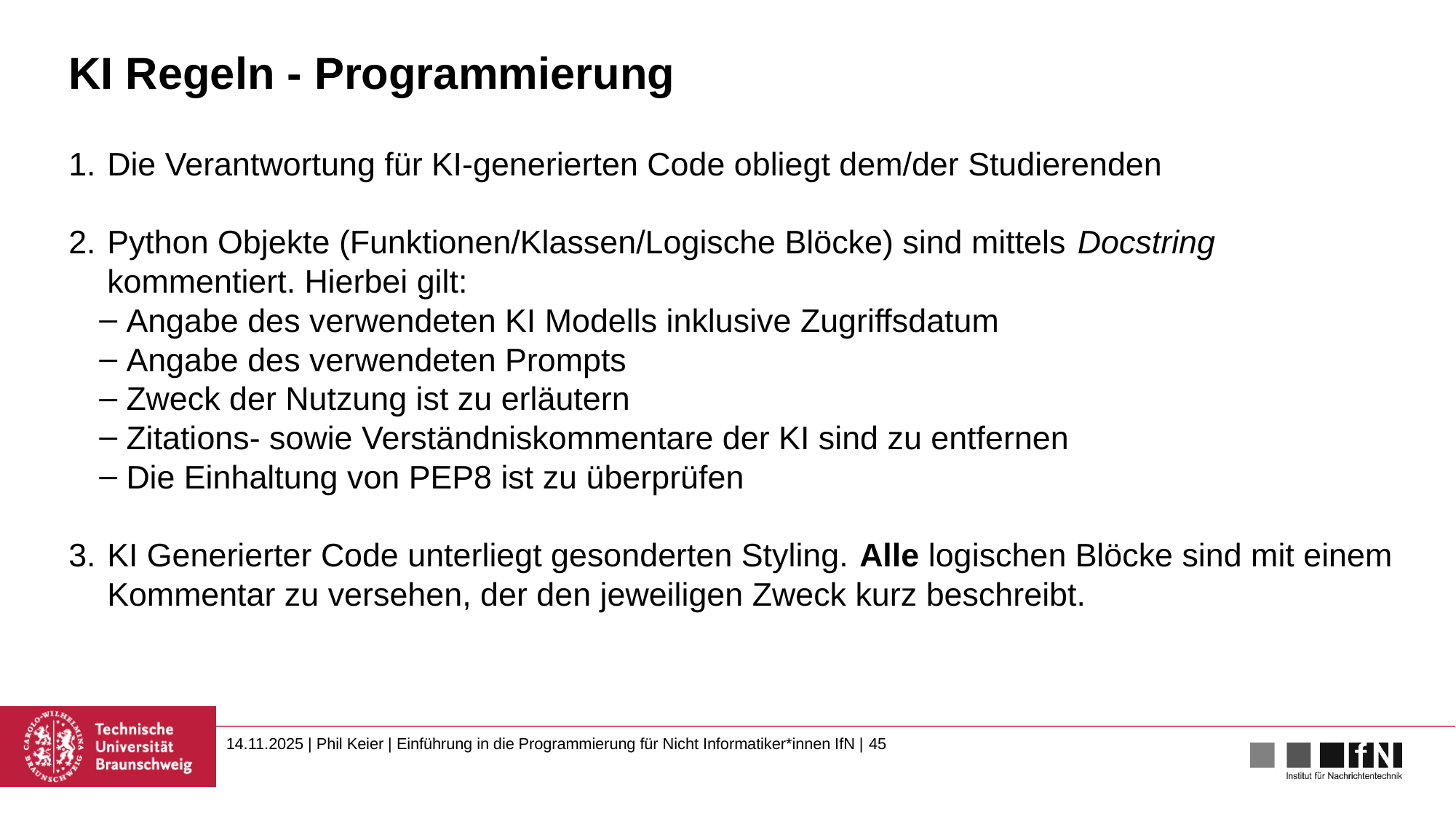

# KI Regeln - Programmierung
Die Verantwortung für KI-generierten Code obliegt dem/der Studierenden

Python Objekte (Funktionen/Klassen/Logische Blöcke) sind mittels Docstring kommentiert. Hierbei gilt:
Angabe des verwendeten KI Modells inklusive Zugriffsdatum
Angabe des verwendeten Prompts
Zweck der Nutzung ist zu erläutern
Zitations- sowie Verständniskommentare der KI sind zu entfernen
Die Einhaltung von PEP8 ist zu überprüfen

KI Generierter Code unterliegt gesonderten Styling. Alle logischen Blöcke sind mit einem Kommentar zu versehen, der den jeweiligen Zweck kurz beschreibt.